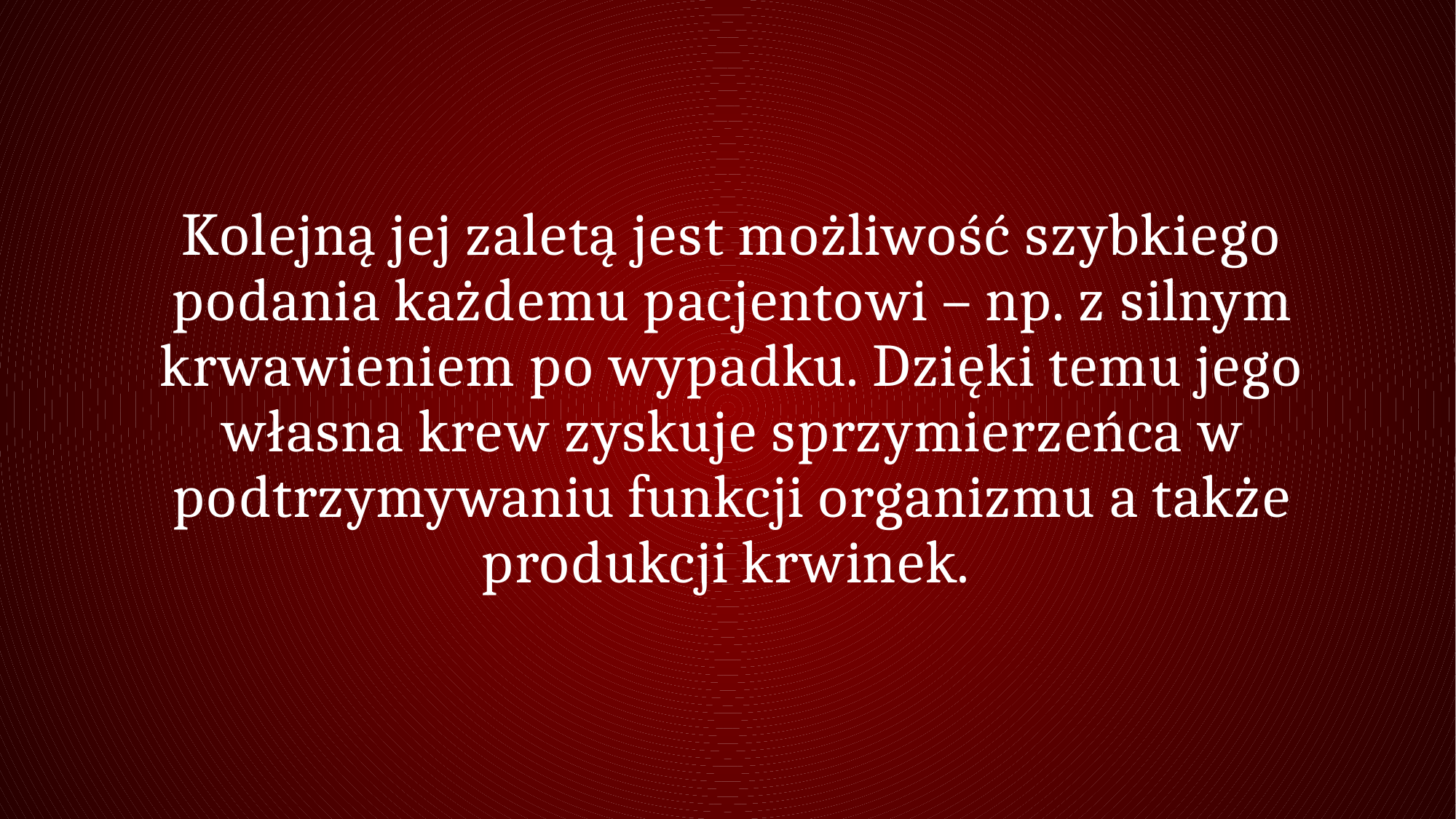

Kolejną jej zaletą jest możliwość szybkiego podania każdemu pacjentowi – np. z silnym krwawieniem po wypadku. Dzięki temu jego własna krew zyskuje sprzymierzeńca w podtrzymywaniu funkcji organizmu a także produkcji krwinek.